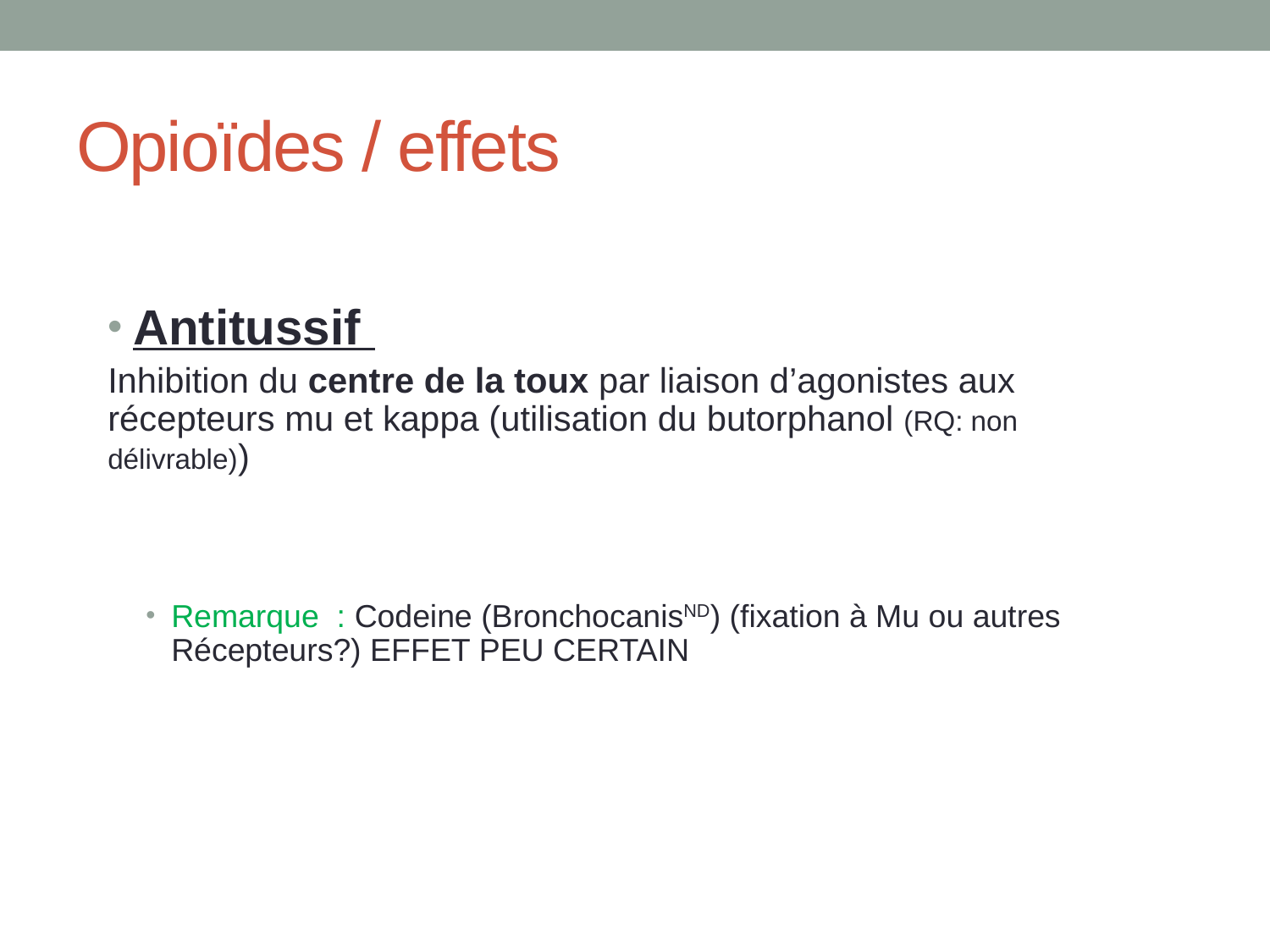

# Opioïdes / effets
Antitussif
Inhibition du centre de la toux par liaison d’agonistes aux récepteurs mu et kappa (utilisation du butorphanol (RQ: non délivrable))

Remarque  : Codeine (BronchocanisND) (fixation à Mu ou autres Récepteurs?) EFFET PEU CERTAIN